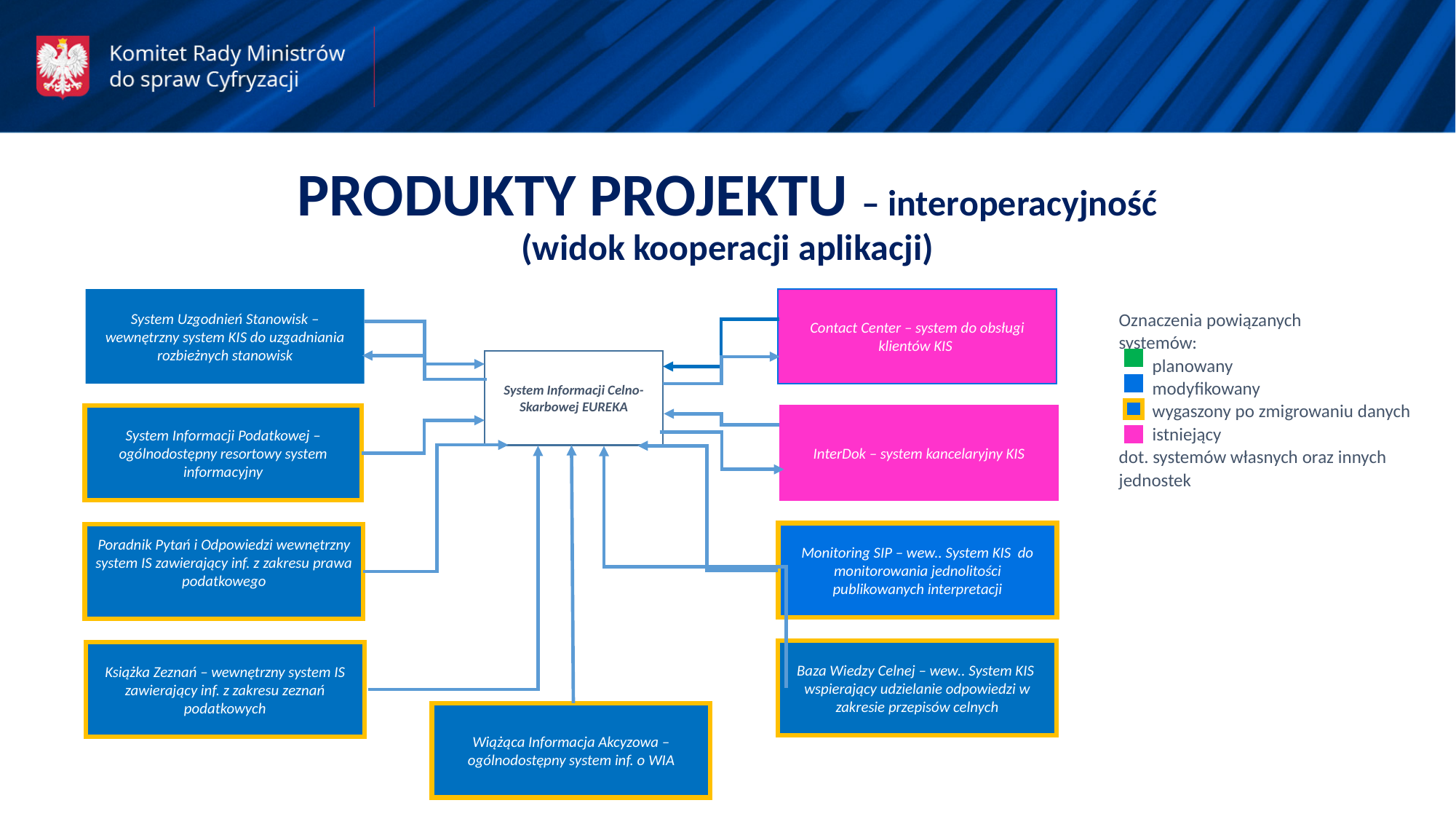

PRODUKTY PROJEKTU – interoperacyjność
(widok kooperacji aplikacji)
Contact Center – system do obsługi klientów KIS
System Uzgodnień Stanowisk – wewnętrzny system KIS do uzgadniania rozbieżnych stanowisk
Oznaczenia powiązanych
systemów:
        planowany
        modyfikowany
        wygaszony po zmigrowaniu danych
        istniejący
dot. systemów własnych oraz innych jednostek

System Informacji Celno-Skarbowej EUREKA

System Informacji Podatkowej – ogólnodostępny resortowy system informacyjny
InterDok – system kancelaryjny KIS

Monitoring SIP – wew.. System KIS  do monitorowania jednolitości publikowanych interpretacji
Poradnik Pytań i Odpowiedzi wewnętrzny system IS zawierający inf. z zakresu prawa podatkowego

Baza Wiedzy Celnej – wew.. System KIS  wspierający udzielanie odpowiedzi w zakresie przepisów celnych
Książka Zeznań – wewnętrzny system IS zawierający inf. z zakresu zeznań podatkowych
Wiążąca Informacja Akcyzowa – ogólnodostępny system inf. o WIA